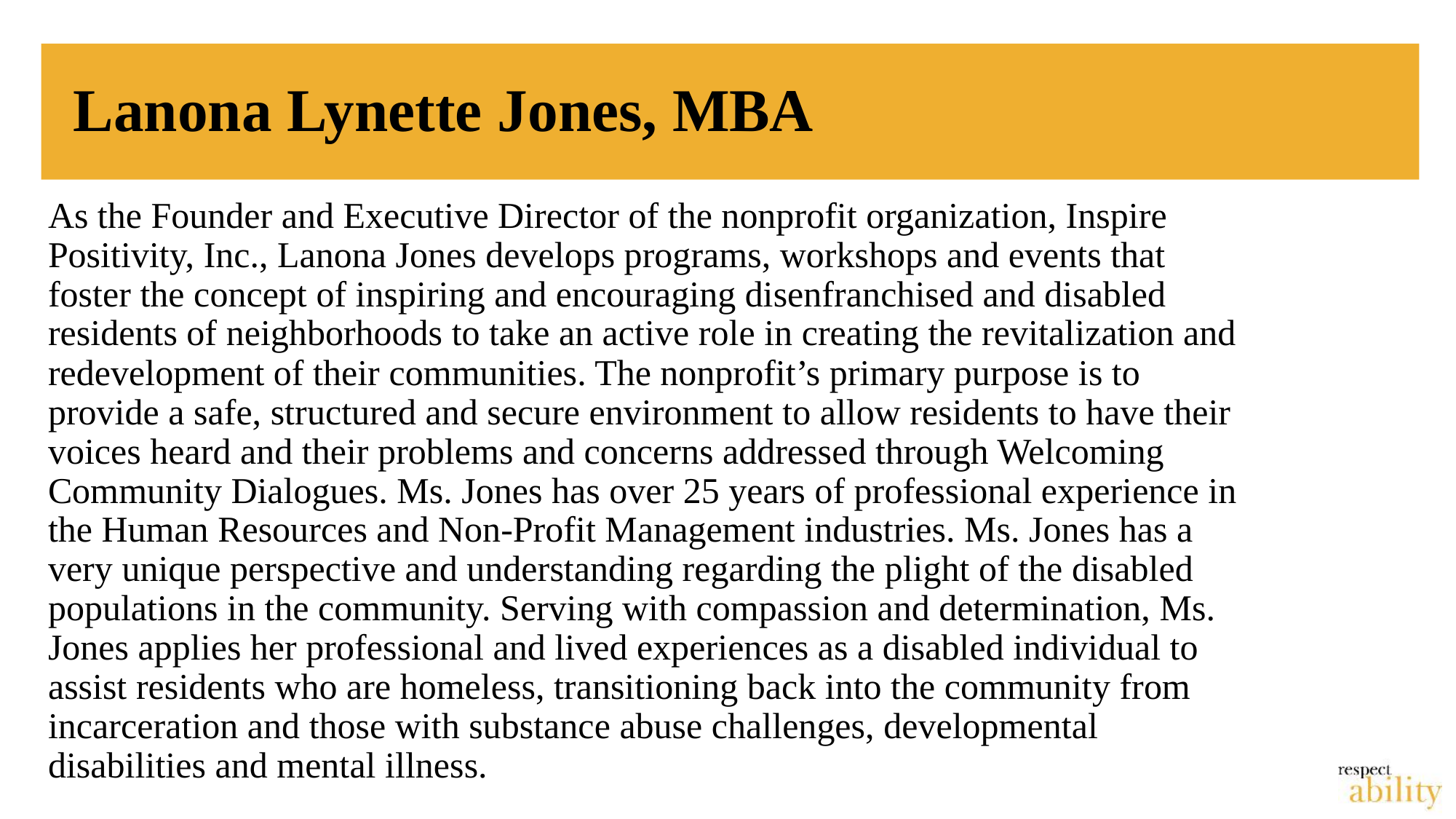

# Lanona Lynette Jones, MBA
As the Founder and Executive Director of the nonprofit organization, Inspire Positivity, Inc., Lanona Jones develops programs, workshops and events that foster the concept of inspiring and encouraging disenfranchised and disabled residents of neighborhoods to take an active role in creating the revitalization and redevelopment of their communities. The nonprofit’s primary purpose is to provide a safe, structured and secure environment to allow residents to have their voices heard and their problems and concerns addressed through Welcoming Community Dialogues. Ms. Jones has over 25 years of professional experience in the Human Resources and Non-Profit Management industries. Ms. Jones has a very unique perspective and understanding regarding the plight of the disabled populations in the community. Serving with compassion and determination, Ms. Jones applies her professional and lived experiences as a disabled individual to assist residents who are homeless, transitioning back into the community from incarceration and those with substance abuse challenges, developmental disabilities and mental illness.